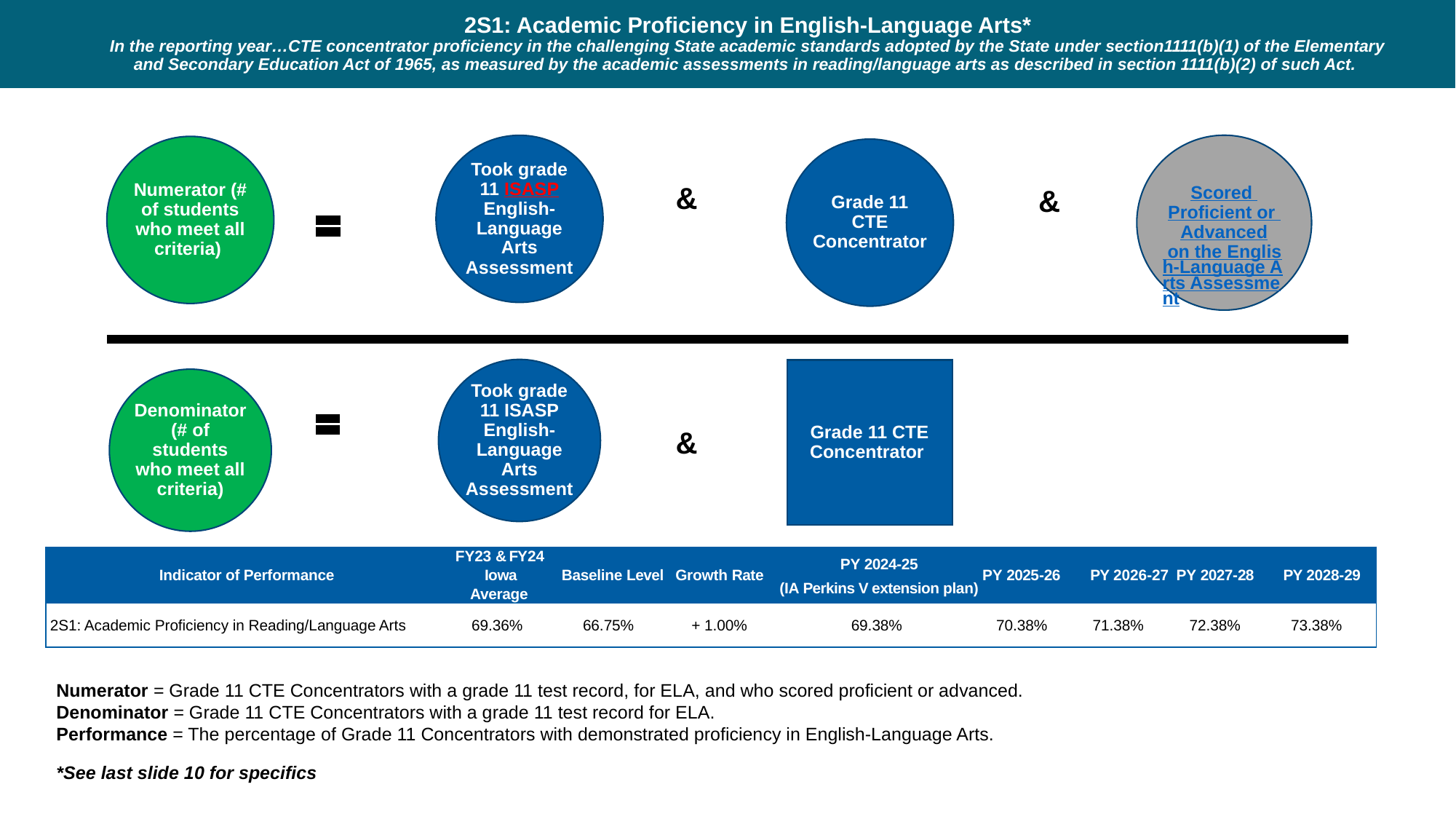

# 2S1: Academic Proficiency in English-Language Arts* In the reporting year…CTE concentrator proficiency in the challenging State academic standards adopted by the State under section1111(b)(1) of the Elementary and Secondary Education Act of 1965, as measured by the academic assessments in reading/language arts as described in section 1111(b)(2) of such Act.
Scored Proficient or Advanced on the English-Language Arts Assessment
Took grade 11 ISASP English-Language Arts Assessment
Numerator (# of students who meet all criteria)
Grade 11 CTE Concentrator
&
&

Took grade 11 ISASP English-Language Arts Assessment
Grade 11 CTE Concentrator
Denominator (# of students who meet all criteria)

&
| Indicator of Performance | FY23 & FY24 Iowa Average | Baseline Level | Growth Rate | PY 2024-25 (IA Perkins V extension plan) | PY 2025-26 | PY 2026-27 | PY 2027-28 | PY 2028-29 |
| --- | --- | --- | --- | --- | --- | --- | --- | --- |
| 2S1: Academic Proficiency in Reading/Language Arts | 69.36% | 66.75% | + 1.00% | 69.38% | 70.38% | 71.38% | 72.38% | 73.38% |
Numerator = Grade 11 CTE Concentrators with a grade 11 test record, for ELA, and who scored proficient or advanced.
Denominator = Grade 11 CTE Concentrators with a grade 11 test record for ELA.
Performance = The percentage of Grade 11 Concentrators with demonstrated proficiency in English-Language Arts.
*See last slide 10 for specifics